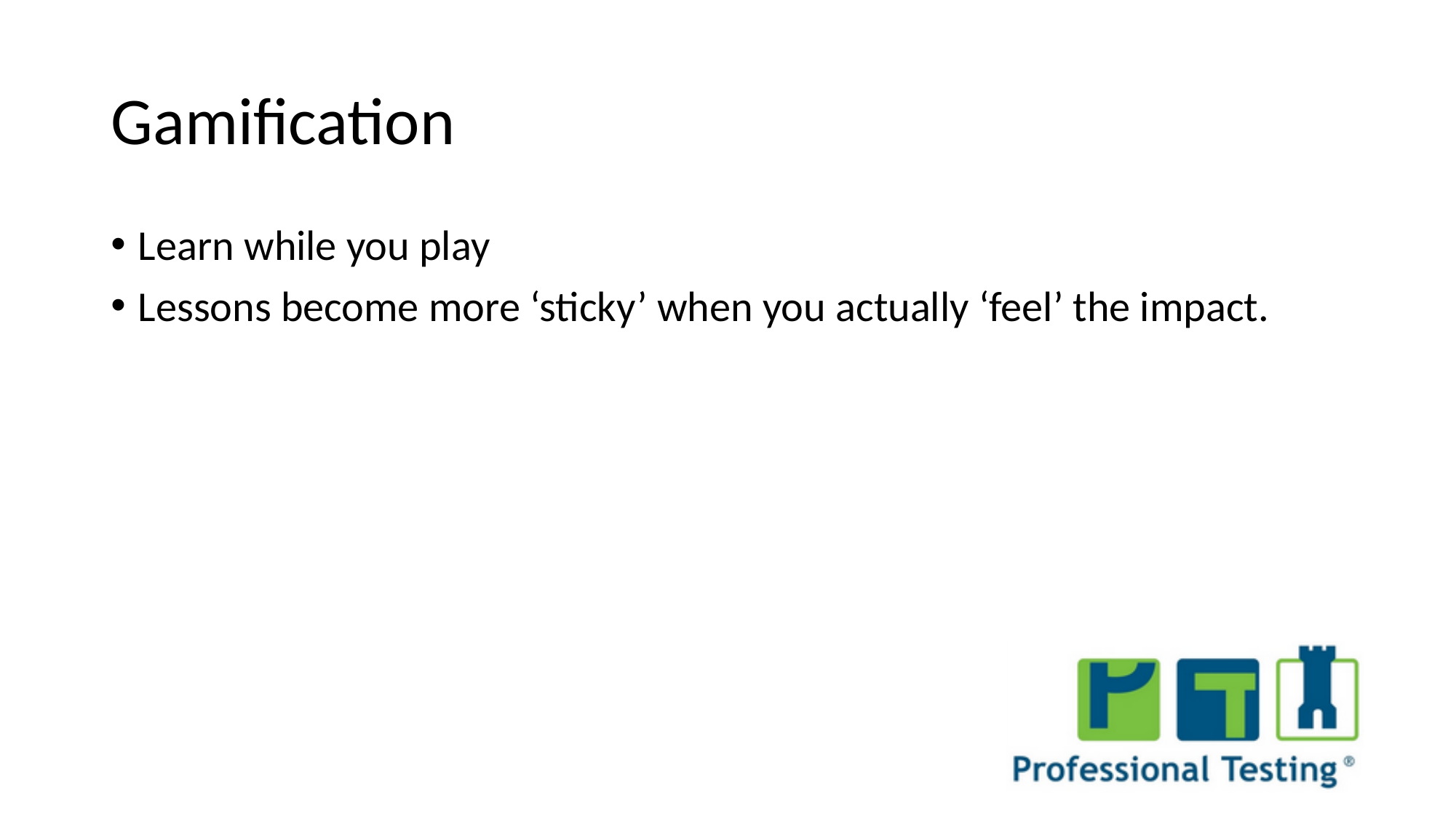

Gamification
Learn while you play
Lessons become more ‘sticky’ when you actually ‘feel’ the impact.